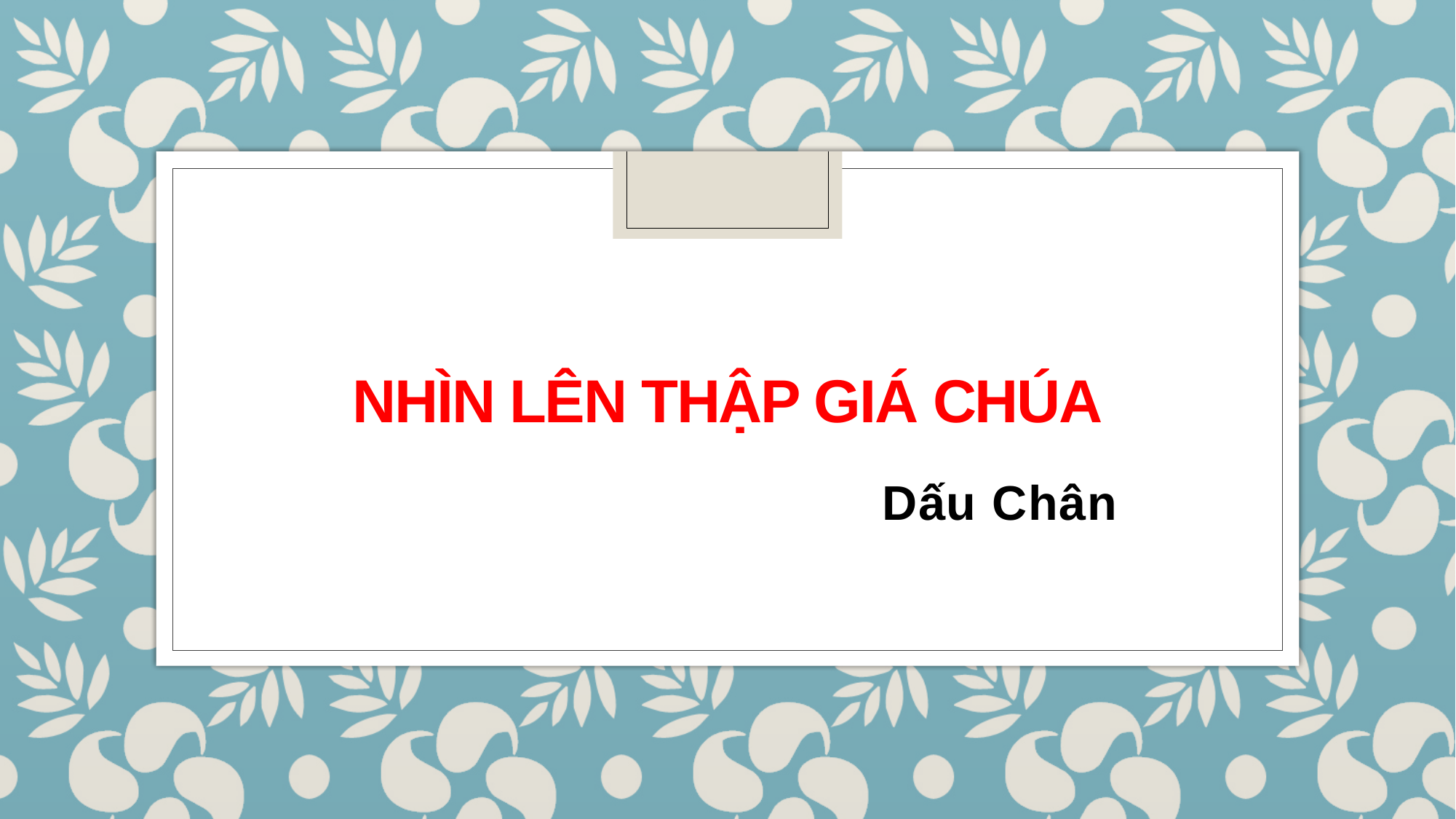

# NHÌN LÊN THẬP GIÁ CHÚA
Dấu Chân